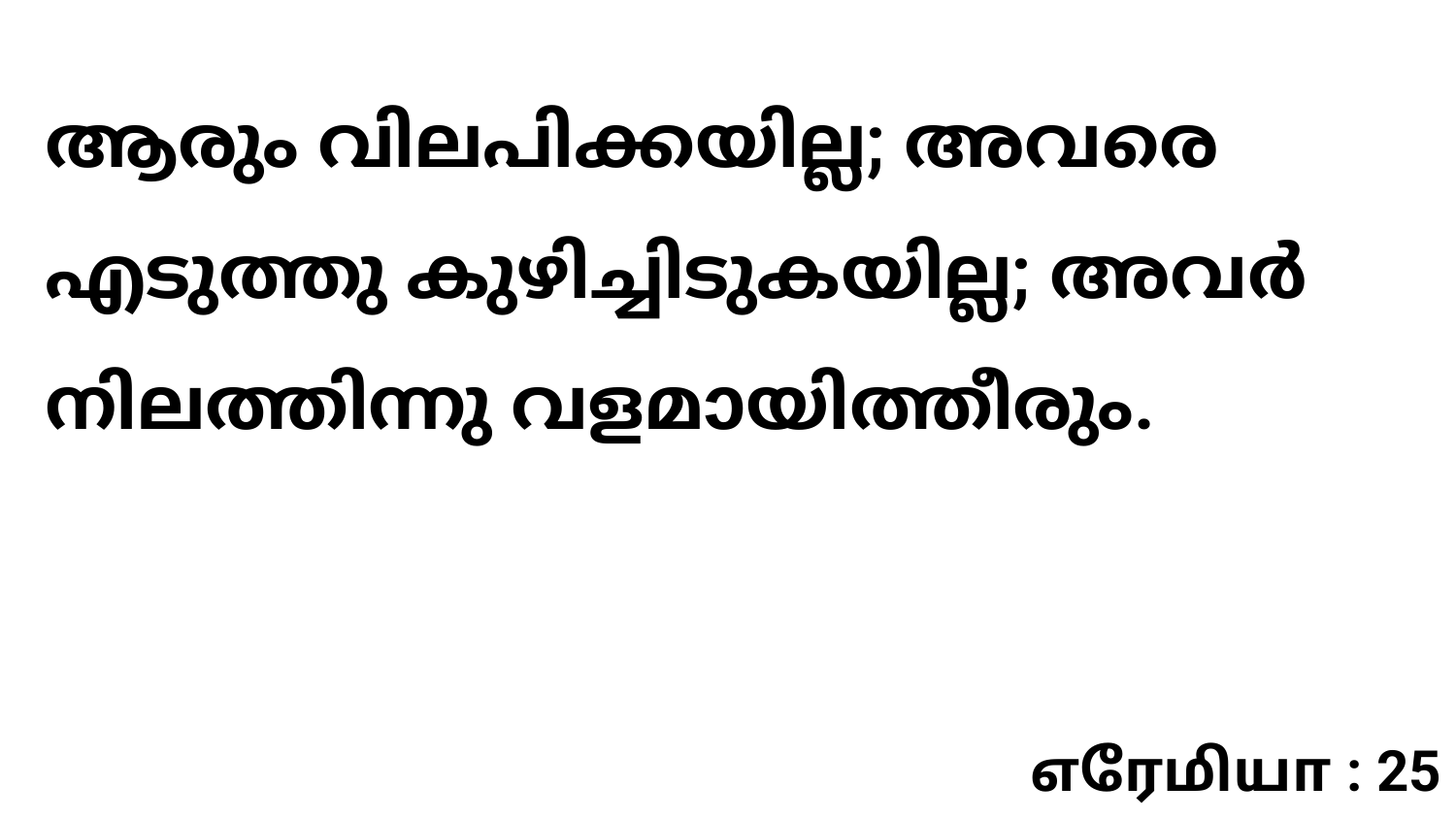

ആരും വിലപിക്കയില്ല; അവരെ എടുത്തു കുഴിച്ചിടുകയില്ല; അവർ നിലത്തിന്നു വളമായിത്തീരും.
எரேமியா : 25